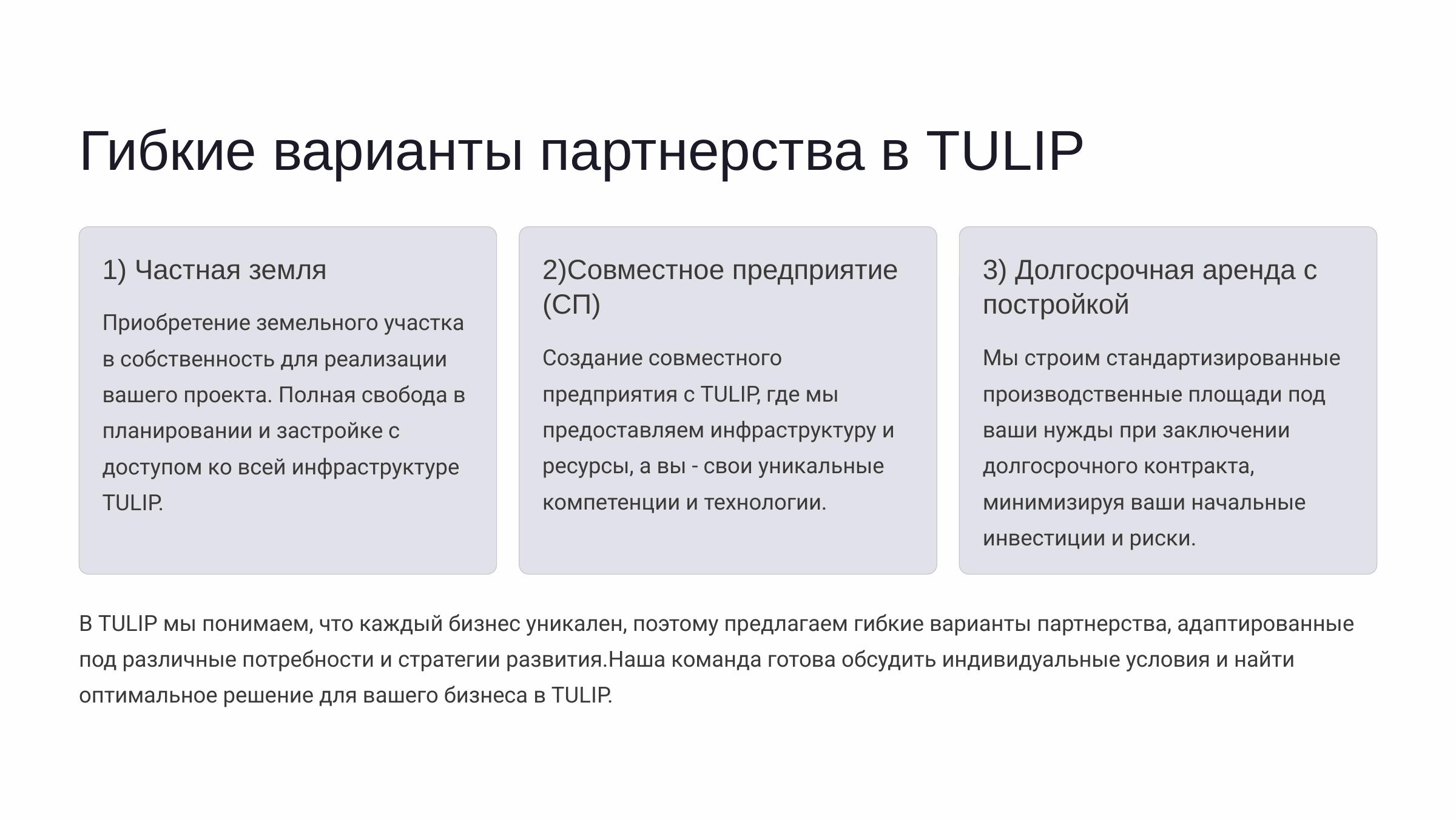

Гибкие варианты партнерства в TULIP

1) Частная земля
2)Совместное предприятие (СП)
3) Долгосрочная аренда с постройкой
Приобретение земельного участка в собственность для реализации вашего проекта. Полная свобода в планировании и застройке с доступом ко всей инфраструктуре TULIP.
Создание совместного предприятия с TULIP, где мы предоставляем инфраструктуру и ресурсы, а вы - свои уникальные компетенции и технологии.
Мы строим стандартизированные производственные площади под ваши нужды при заключении долгосрочного контракта, минимизируя ваши начальные инвестиции и риски.
В TULIP мы понимаем, что каждый бизнес уникален, поэтому предлагаем гибкие варианты партнерства, адаптированные под различные потребности и стратегии развития.Наша команда готова обсудить индивидуальные условия и найти оптимальное решение для вашего бизнеса в TULIP.